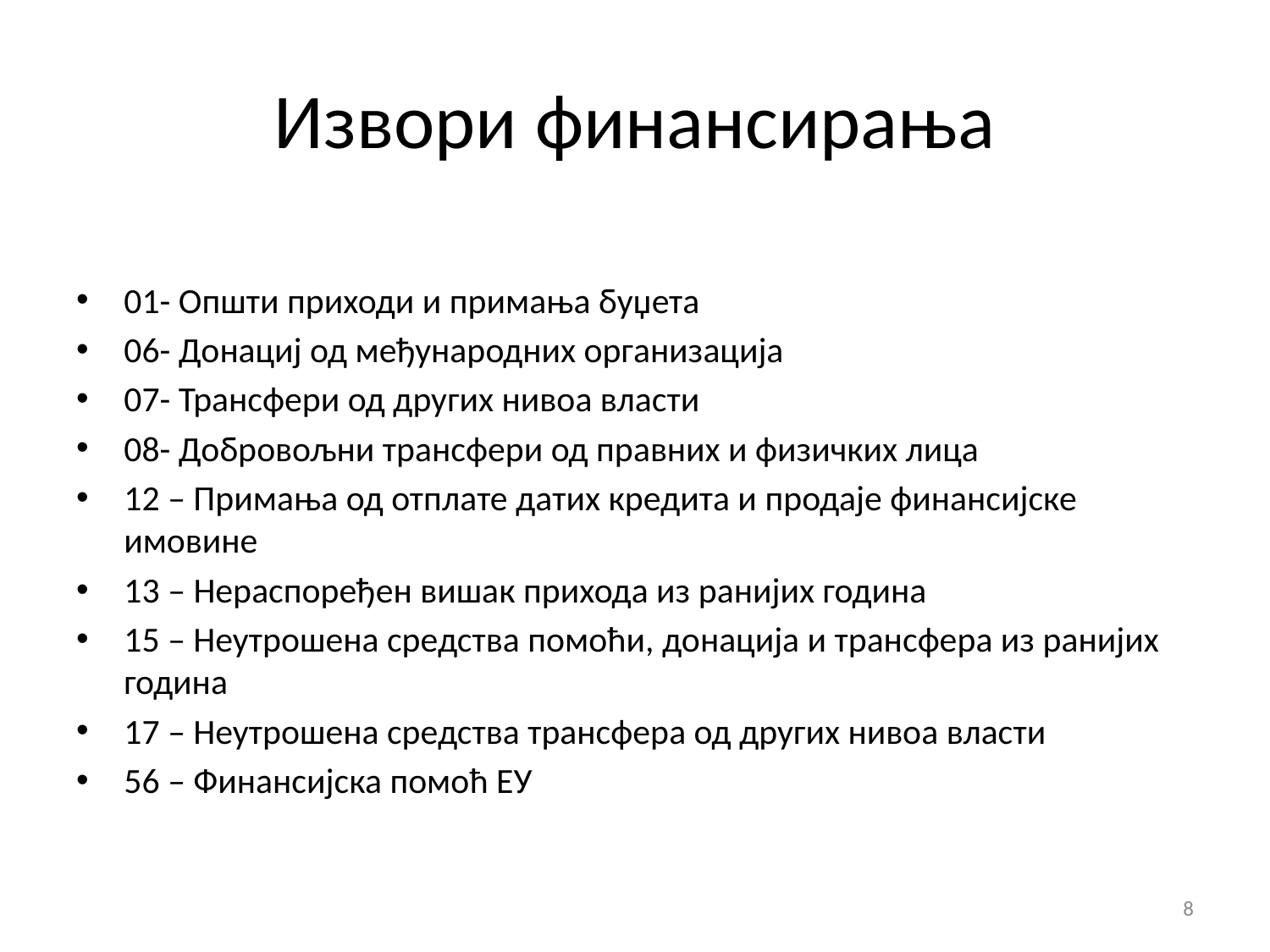

# Извори финансирања

01- Општи приходи и примања буџета
06- Донациј од међународних организација
07- Трансфери од других нивоа власти
08- Добровољни трансфери од правних и физичких лица
12 – Примања од отплате датих кредита и продаје финансијске имовине
13 – Нераспоређен вишак прихода из ранијих година
15 – Неутрошена средства помоћи, донација и трансфера из ранијих година
17 – Неутрошена средства трансфера од других нивоа власти
56 – Финансијска помоћ ЕУ
8